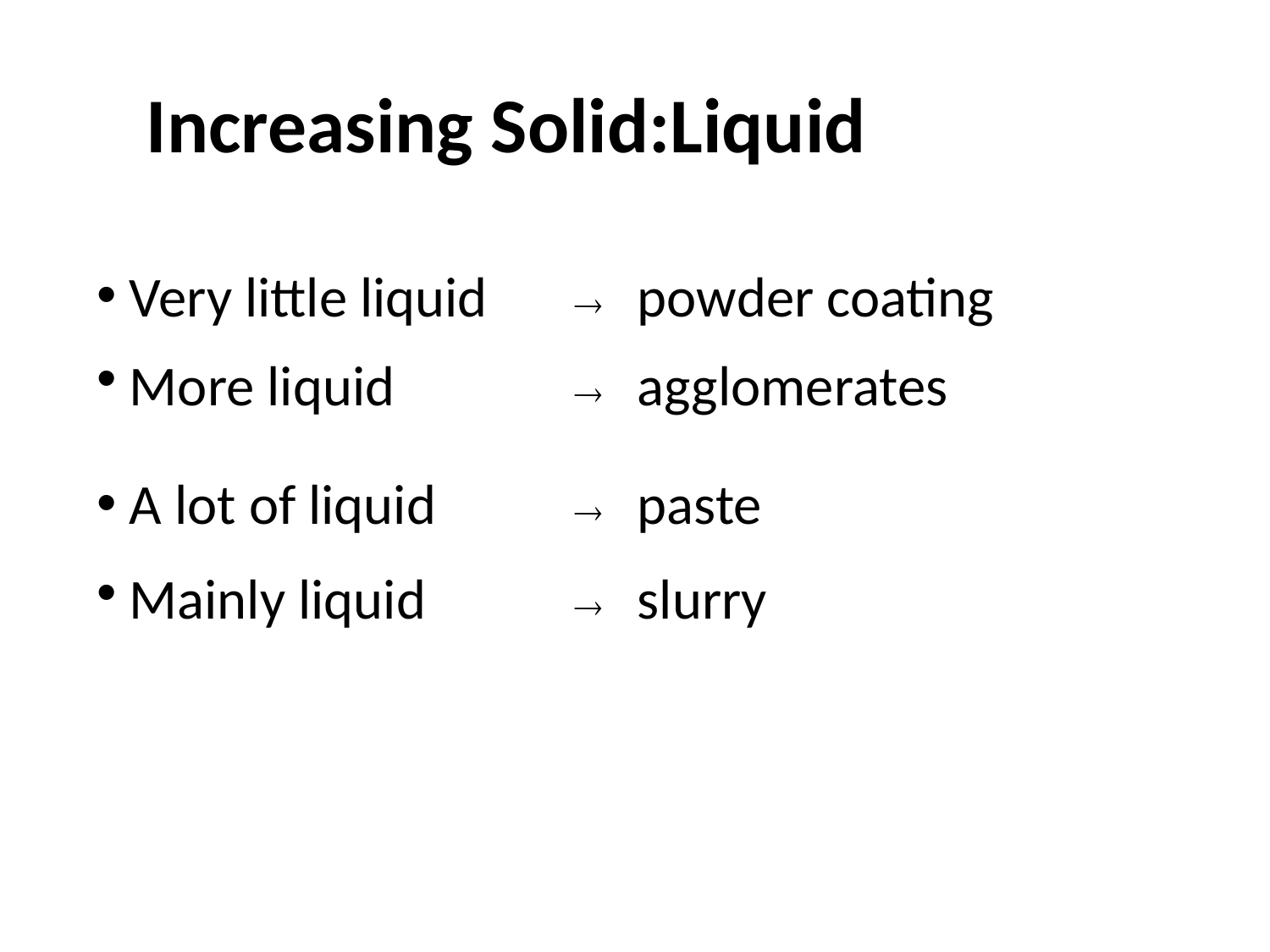

# Increasing Solid:Liquid  Ratio
Very little liquid	→	powder coating
More liquid	  	→	agglomerates
A lot of liquid 		→ 	paste
Mainly liquid		→	slurry